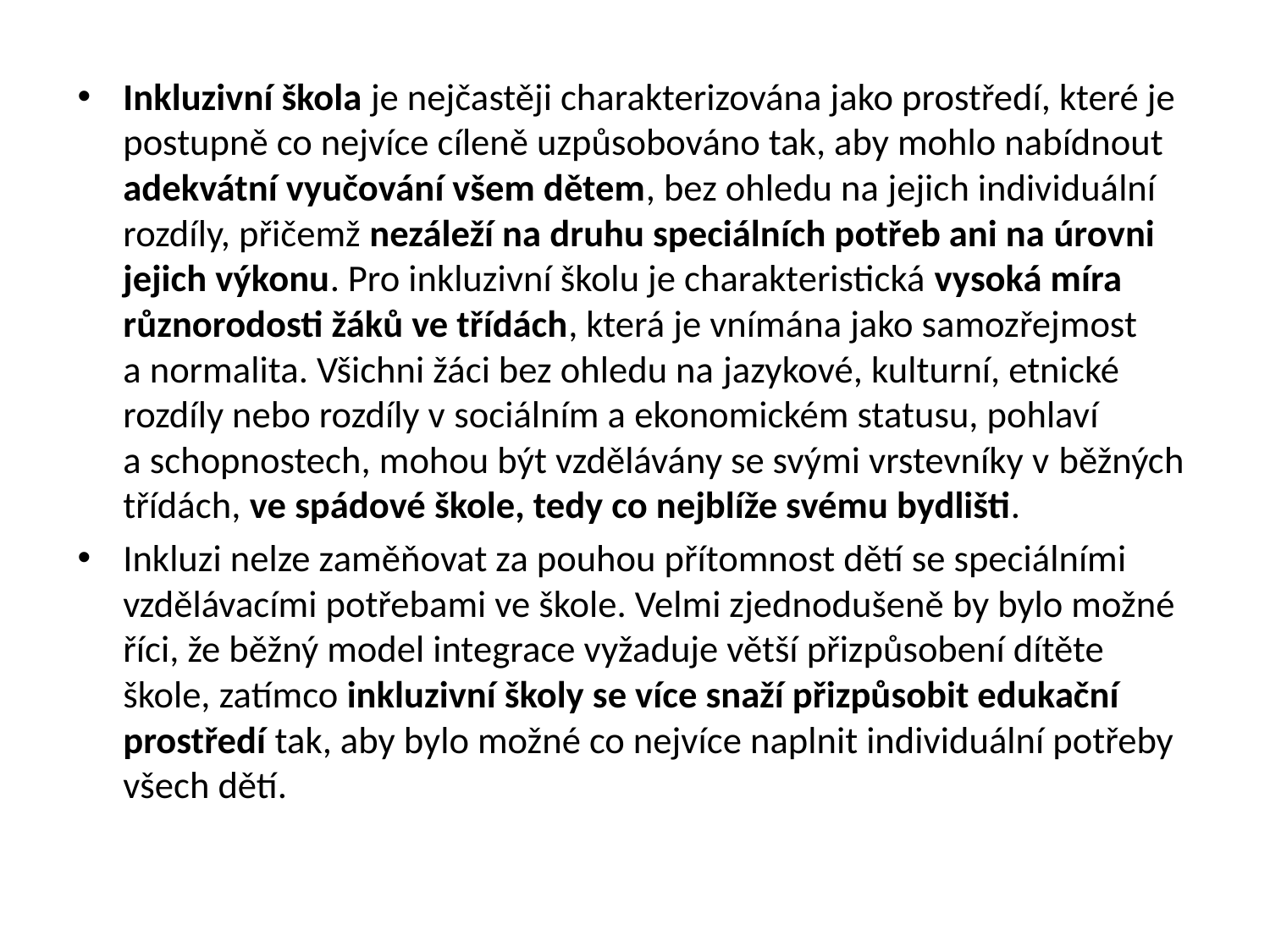

Inkluzivní škola je nejčastěji charakterizována jako prostředí, které je postupně co nejvíce cíleně uzpůsobováno tak, aby mohlo nabídnout adekvátní vyučování všem dětem, bez ohledu na jejich individuální rozdíly, přičemž nezáleží na druhu speciálních potřeb ani na úrovni jejich výkonu. Pro inkluzivní školu je charakteristická vysoká míra různorodosti žáků ve třídách, která je vnímána jako samozřejmost a normalita. Všichni žáci bez ohledu na jazykové, kulturní, etnické rozdíly nebo rozdíly v sociálním a ekonomickém statusu, pohlaví a schopnostech, mohou být vzdělávány se svými vrstevníky v běžných třídách, ve spádové škole, tedy co nejblíže svému bydlišti.
Inkluzi nelze zaměňovat za pouhou přítomnost dětí se speciálními vzdělávacími potřebami ve škole. Velmi zjednodušeně by bylo možné říci, že běžný model integrace vyžaduje větší přizpůsobení dítěte škole, zatímco inkluzivní školy se více snaží přizpůsobit edukační prostředí tak, aby bylo možné co nejvíce naplnit individuální potřeby všech dětí.